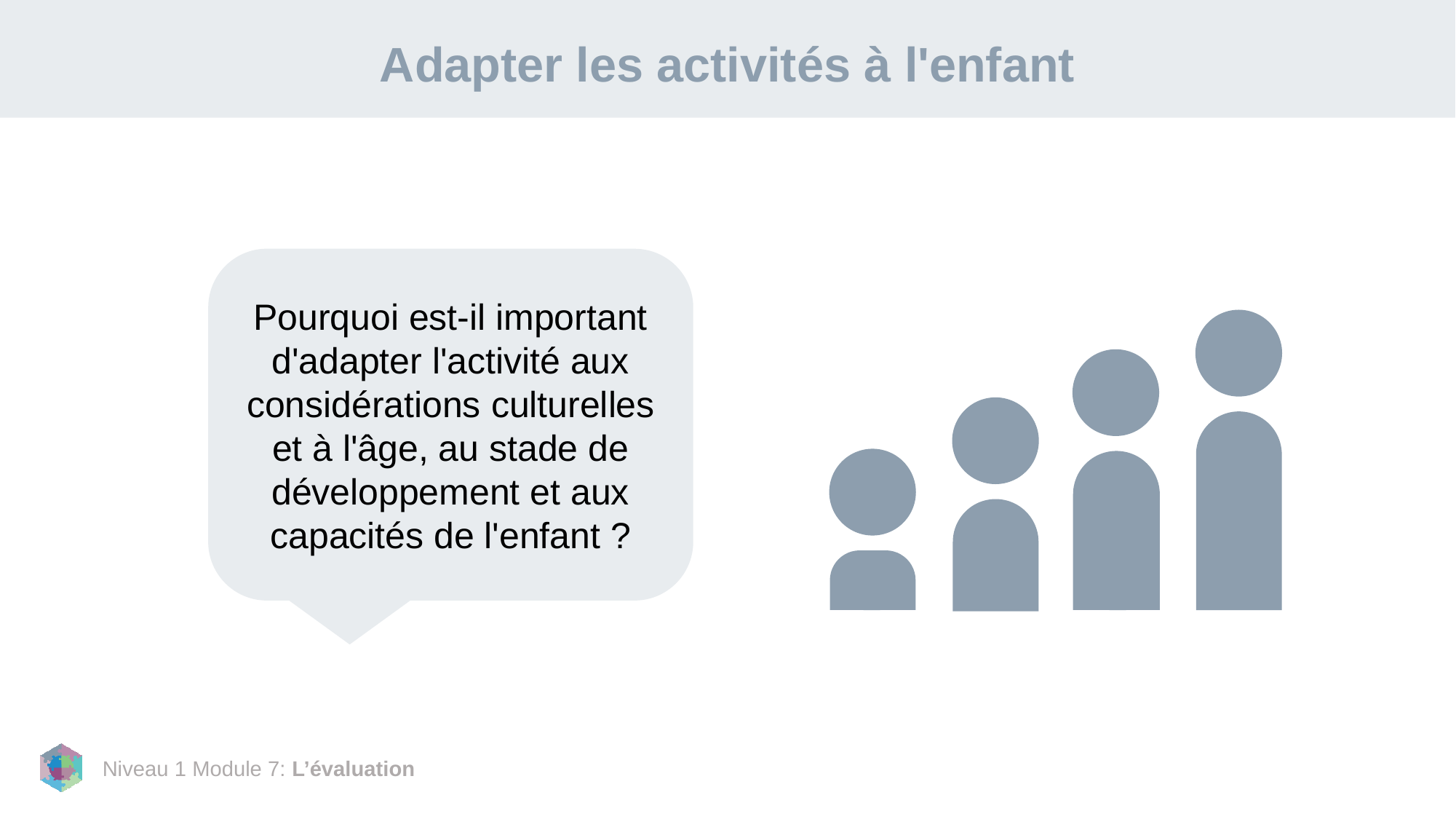

# Adapter les activités à l'enfant
Pourquoi est-il important d'adapter l'activité aux considérations culturelles et à l'âge, au stade de développement et aux capacités de l'enfant ?